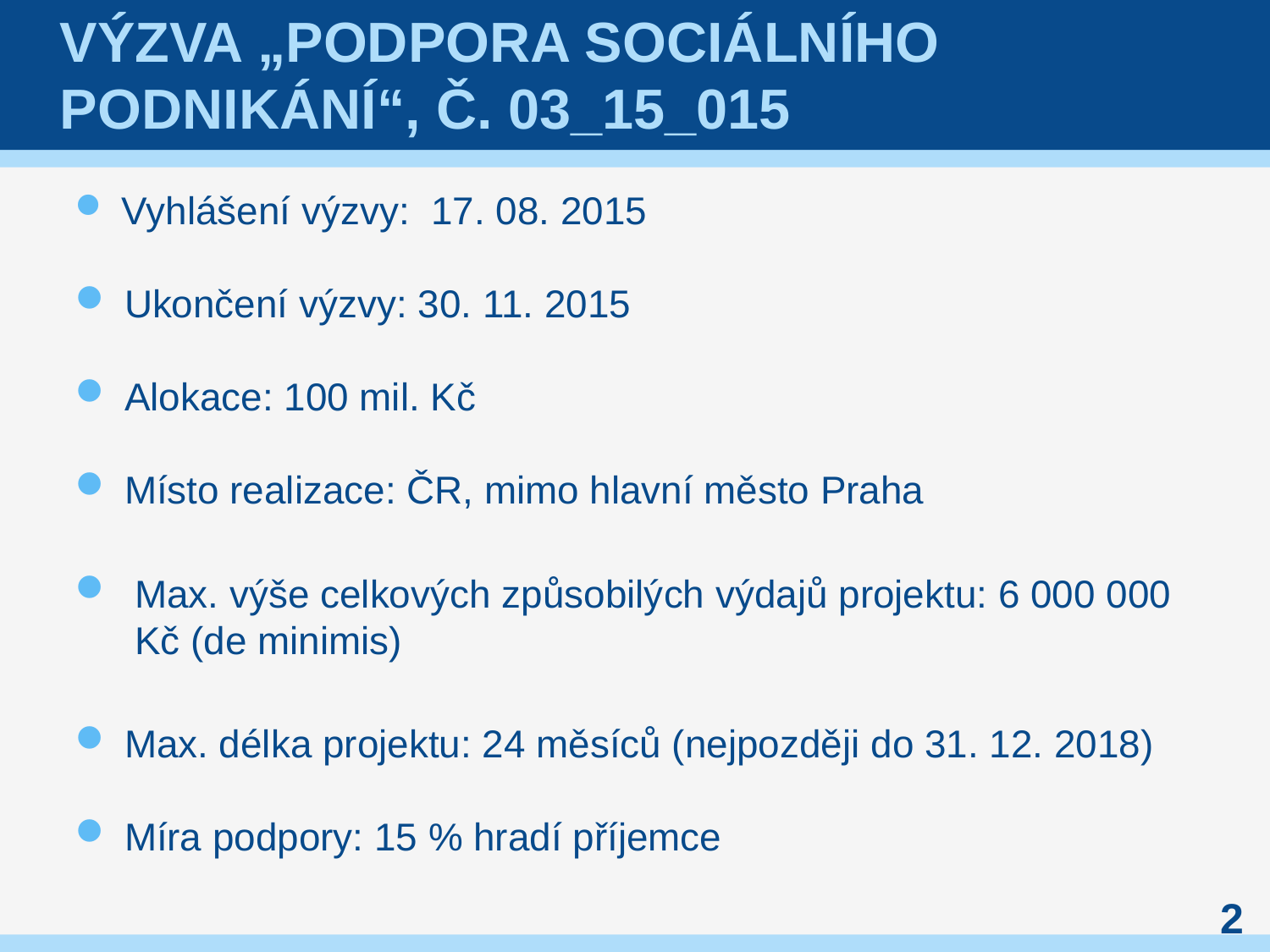

# Výzva „Podpora Sociálního podnikání“, č. 03_15_015
 Vyhlášení výzvy:  17. 08. 2015

 Ukončení výzvy: 30. 11. 2015

 Alokace: 100 mil. Kč

 Místo realizace: ČR, mimo hlavní město Praha

Max. výše celkových způsobilých výdajů projektu: 6 000 000 Kč (de minimis)

 Max. délka projektu: 24 měsíců (nejpozději do 31. 12. 2018)

 Míra podpory: 15 % hradí příjemce

2